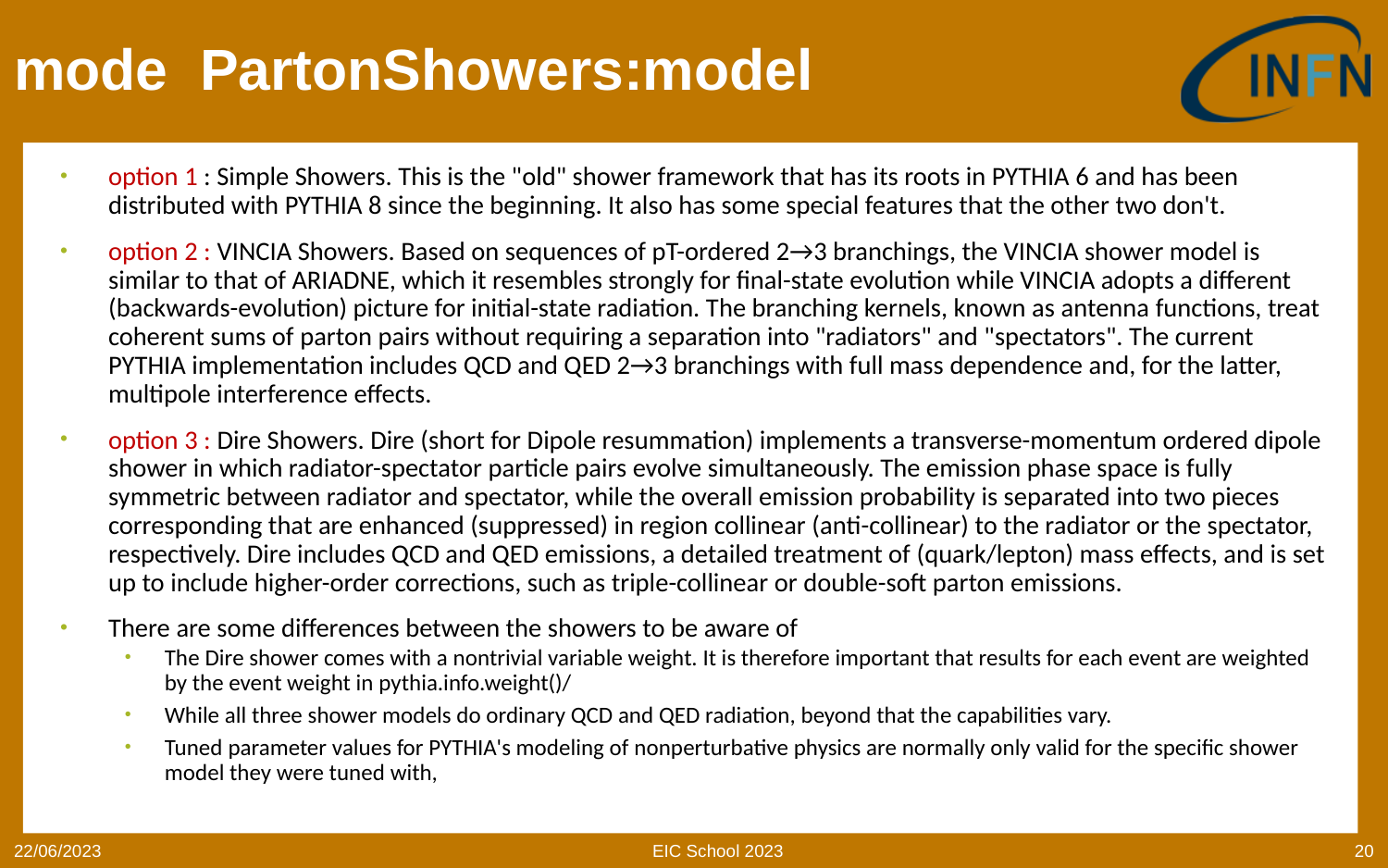

# mode  PartonShowers:model
option 1 : Simple Showers. This is the "old" shower framework that has its roots in PYTHIA 6 and has been distributed with PYTHIA 8 since the beginning. It also has some special features that the other two don't.
option 2 : VINCIA Showers. Based on sequences of pT-ordered 2→3 branchings, the VINCIA shower model is similar to that of ARIADNE, which it resembles strongly for final-state evolution while VINCIA adopts a different (backwards-evolution) picture for initial-state radiation. The branching kernels, known as antenna functions, treat coherent sums of parton pairs without requiring a separation into "radiators" and "spectators". The current PYTHIA implementation includes QCD and QED 2→3 branchings with full mass dependence and, for the latter, multipole interference effects.
option 3 : Dire Showers. Dire (short for Dipole resummation) implements a transverse-momentum ordered dipole shower in which radiator-spectator particle pairs evolve simultaneously. The emission phase space is fully symmetric between radiator and spectator, while the overall emission probability is separated into two pieces corresponding that are enhanced (suppressed) in region collinear (anti-collinear) to the radiator or the spectator, respectively. Dire includes QCD and QED emissions, a detailed treatment of (quark/lepton) mass effects, and is set up to include higher-order corrections, such as triple-collinear or double-soft parton emissions.
There are some differences between the showers to be aware of
The Dire shower comes with a nontrivial variable weight. It is therefore important that results for each event are weighted by the event weight in pythia.info.weight()/
While all three shower models do ordinary QCD and QED radiation, beyond that the capabilities vary.
Tuned parameter values for PYTHIA's modeling of nonperturbative physics are normally only valid for the specific shower model they were tuned with,
EIC School 2023
22/06/2023
20